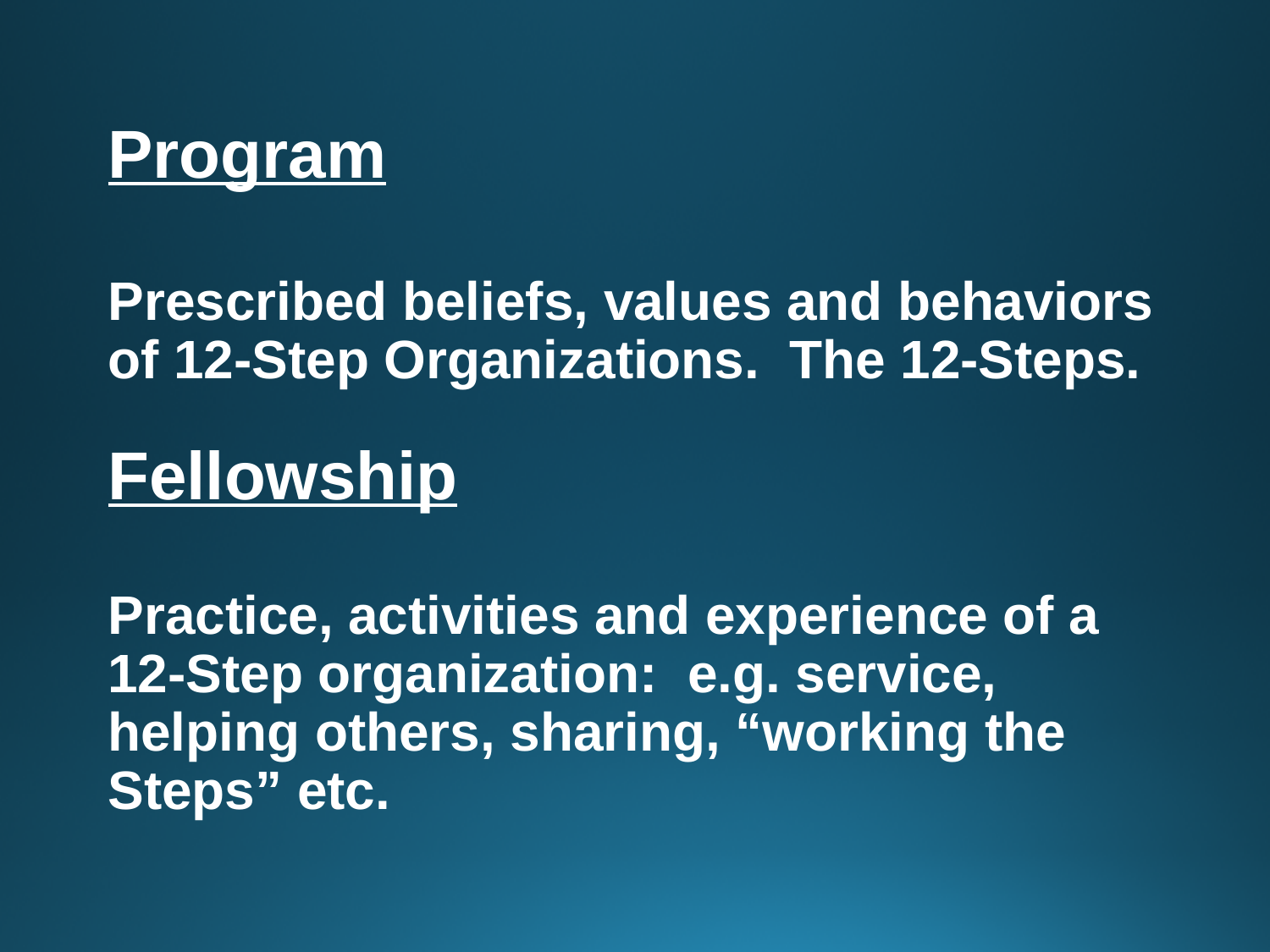

# Program Prescribed beliefs, values and behaviors of 12-Step Organizations.  The 12-Steps. Fellowship Practice, activities and experience of a 12-Step organization:  e.g. service, helping others, sharing, “working the Steps” etc.